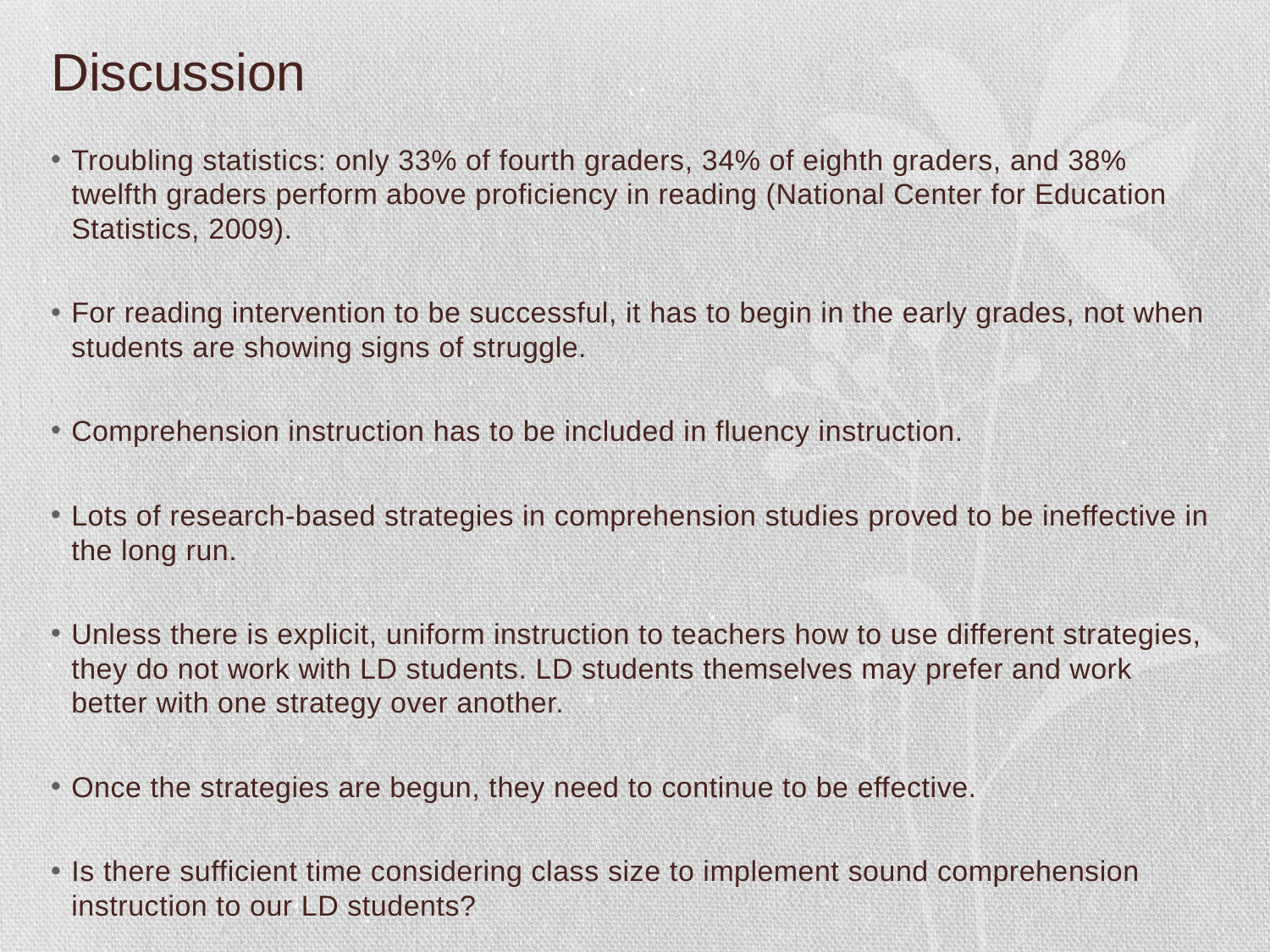

# Discussion
Troubling statistics: only 33% of fourth graders, 34% of eighth graders, and 38% twelfth graders perform above proficiency in reading (National Center for Education Statistics, 2009).

For reading intervention to be successful, it has to begin in the early grades, not when students are showing signs of struggle.

Comprehension instruction has to be included in fluency instruction.

Lots of research-based strategies in comprehension studies proved to be ineffective in the long run.

Unless there is explicit, uniform instruction to teachers how to use different strategies, they do not work with LD students. LD students themselves may prefer and work better with one strategy over another.

Once the strategies are begun, they need to continue to be effective.

Is there sufficient time considering class size to implement sound comprehension instruction to our LD students?